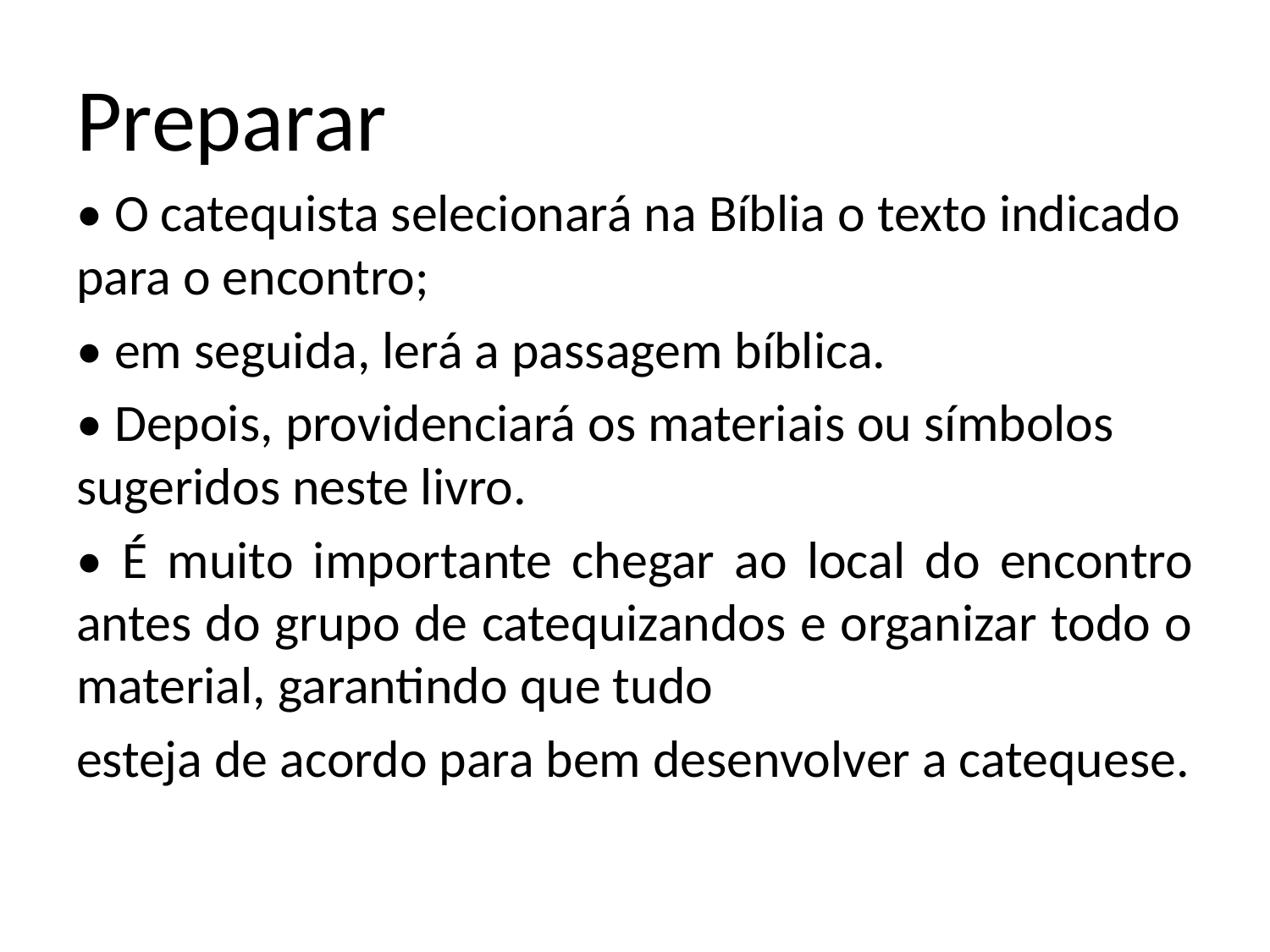

Preparar
• O catequista selecionará na Bíblia o texto indicado para o encontro;
• em seguida, lerá a passagem bíblica.
• Depois, providenciará os materiais ou símbolos sugeridos neste livro.
• É muito importante chegar ao local do encontro antes do grupo de catequizandos e organizar todo o material, garantindo que tudo
esteja de acordo para bem desenvolver a catequese.